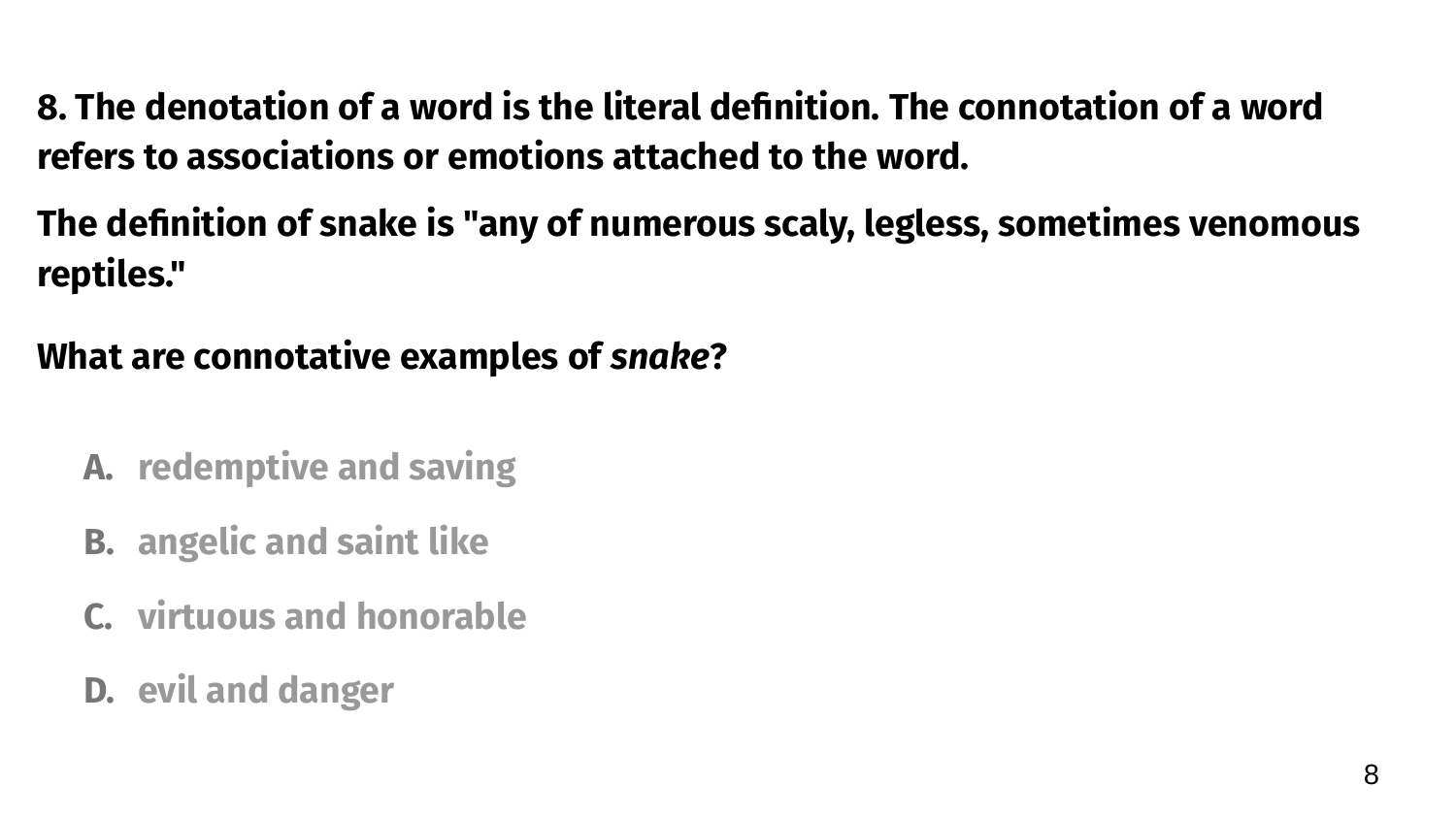

8. The denotation of a word is the literal definition. The connotation of a word refers to associations or emotions attached to the word.
The definition of snake is "any of numerous scaly, legless, sometimes venomous reptiles."
What are connotative examples of snake?
redemptive and saving
angelic and saint like
virtuous and honorable
evil and danger
8